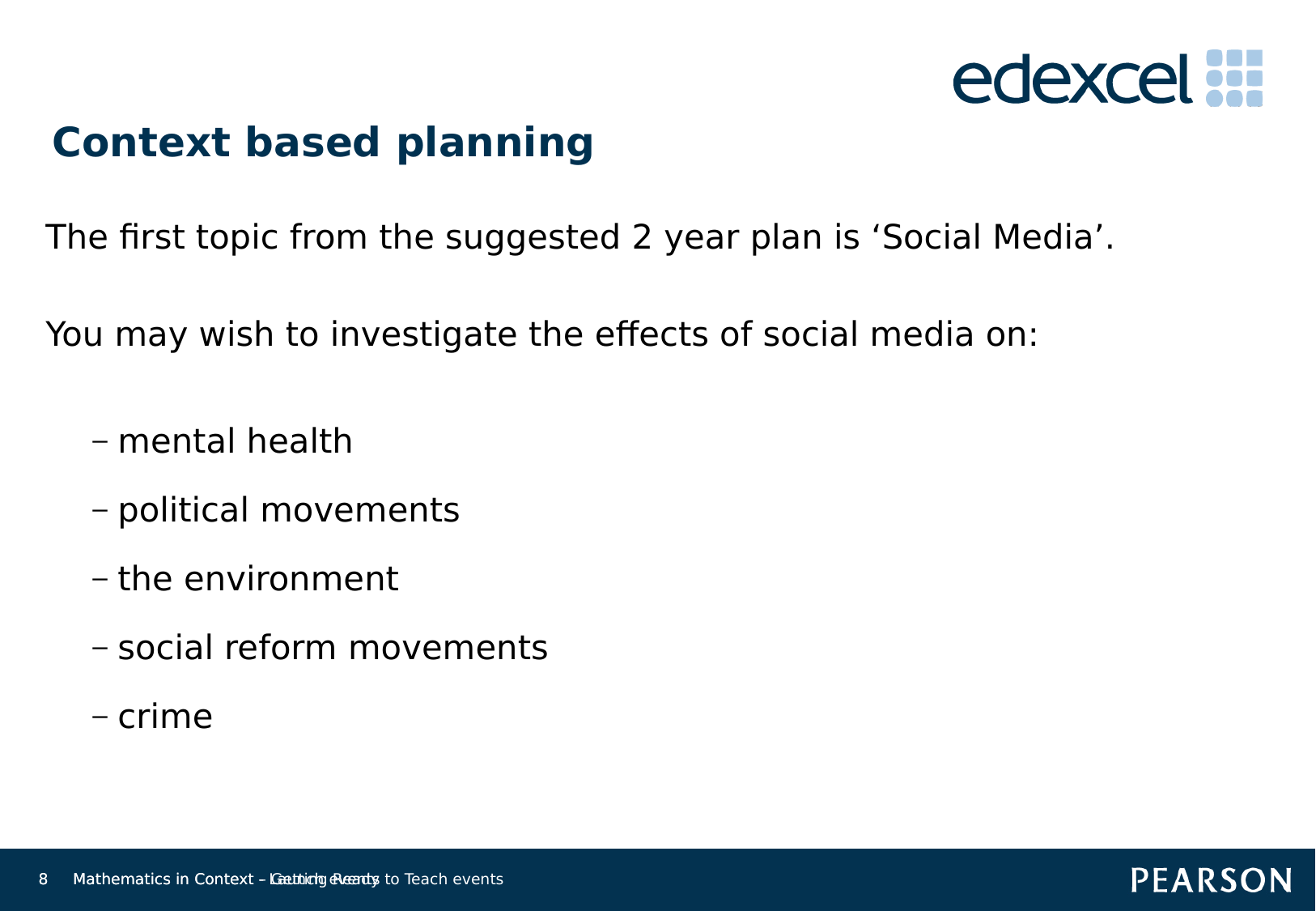

Context based planning
The first topic from the suggested 2 year plan is ‘Social Media’.

You may wish to investigate the effects of social media on:

mental health
political movements
the environment
social reform movements
crime

8
8
Mathematics in Context - Launch events
Mathematics in Context – Getting Ready to Teach events